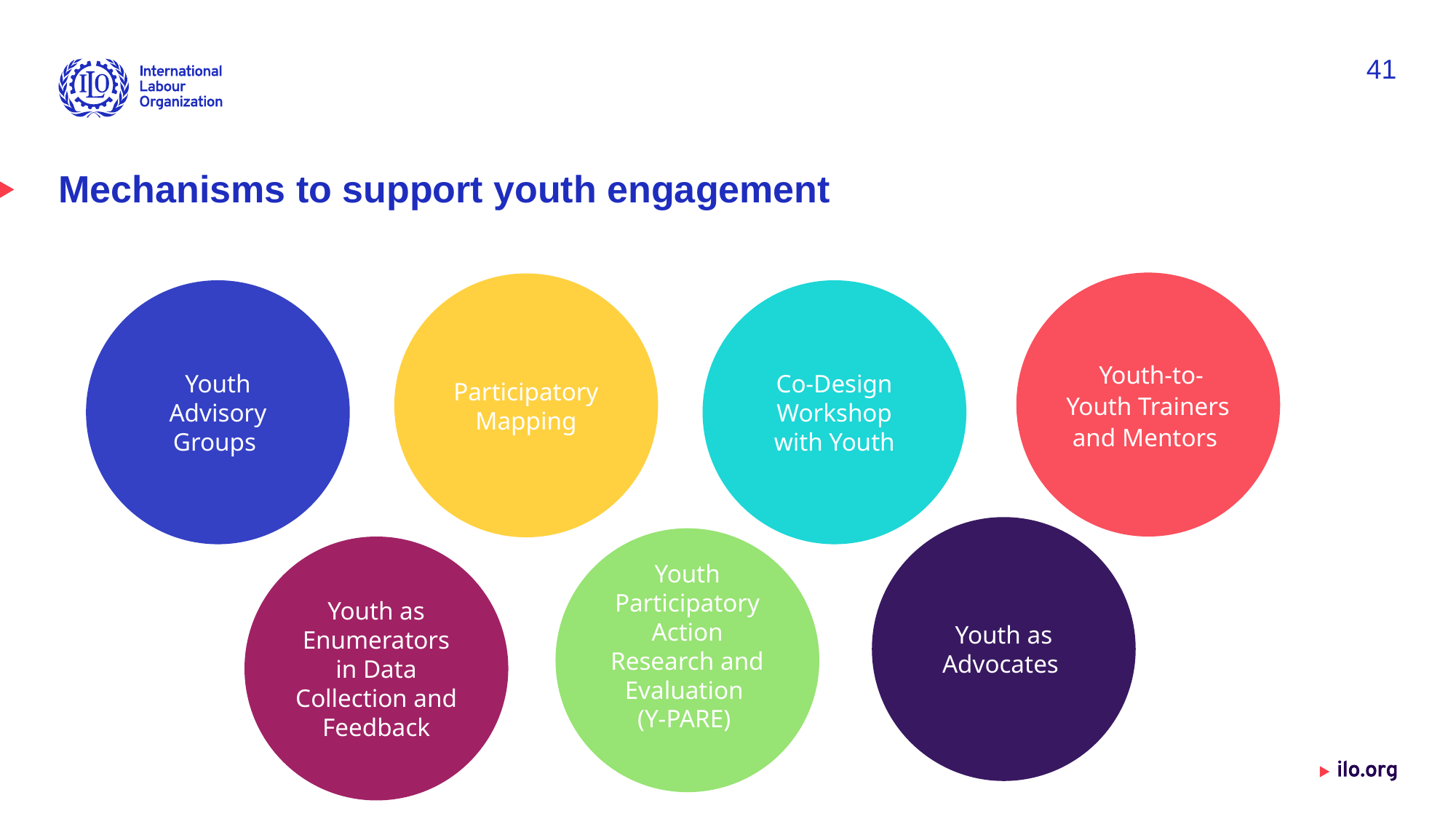

41
# Mechanisms to support youth engagement

 Youth-to-Youth Trainers and Mentors
Participatory Mapping
Youth Advisory Groups
Co-Design Workshop with Youth
Youth as Advocates
Youth Participatory Action Research and Evaluation
(Y-PARE)

Youth as Enumerators in Data Collection and Feedback